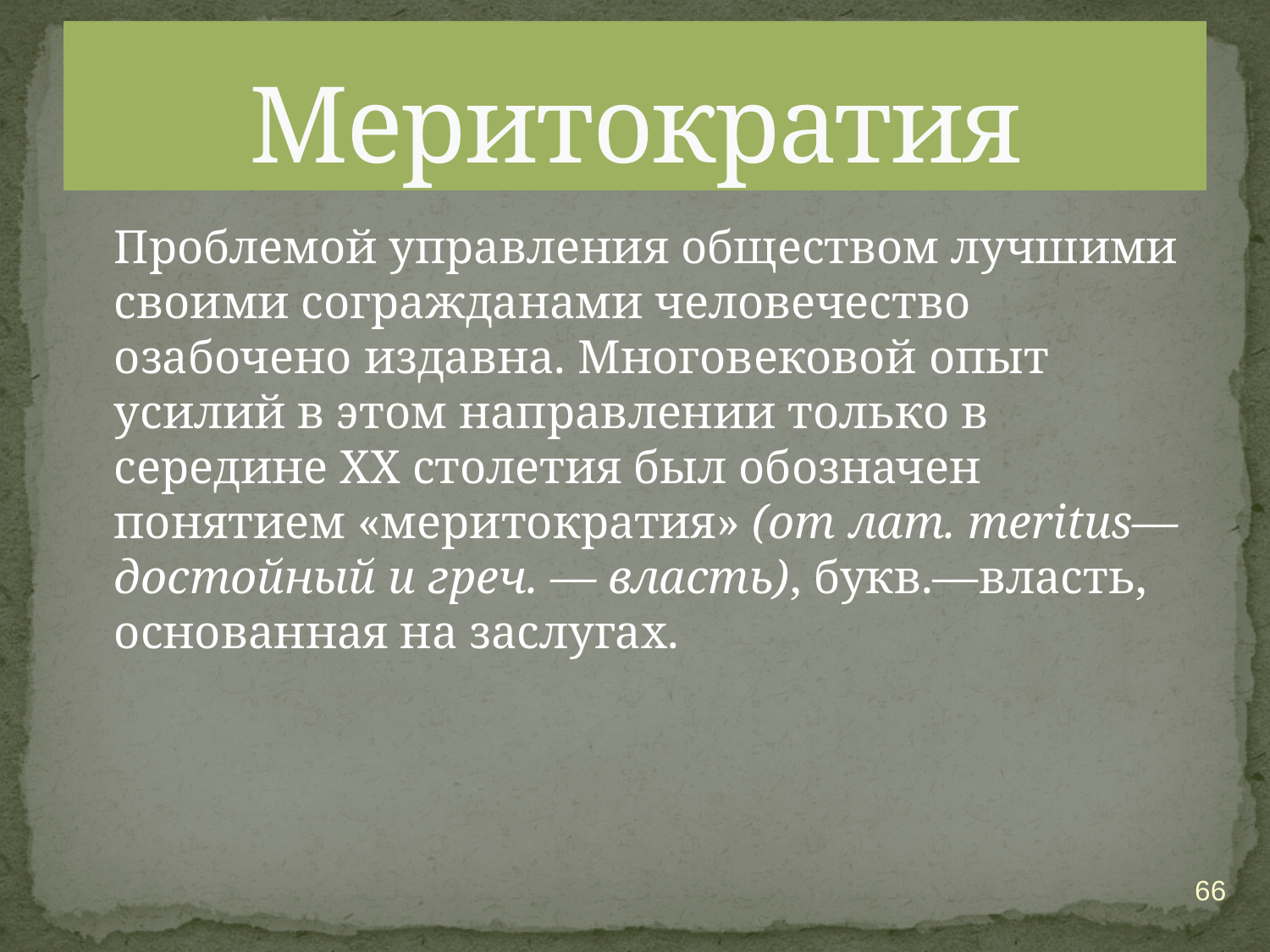

# Меритократия
	Проблемой управления обществом лучшими своими согражданами человечество озабочено издавна. Многовековой опыт усилий в этом направлении только в середине ХХ столетия был обозначен понятием «меритократия» (от лат. meritus— достойный и греч. — власть), букв.—власть, основанная на заслугах.
66